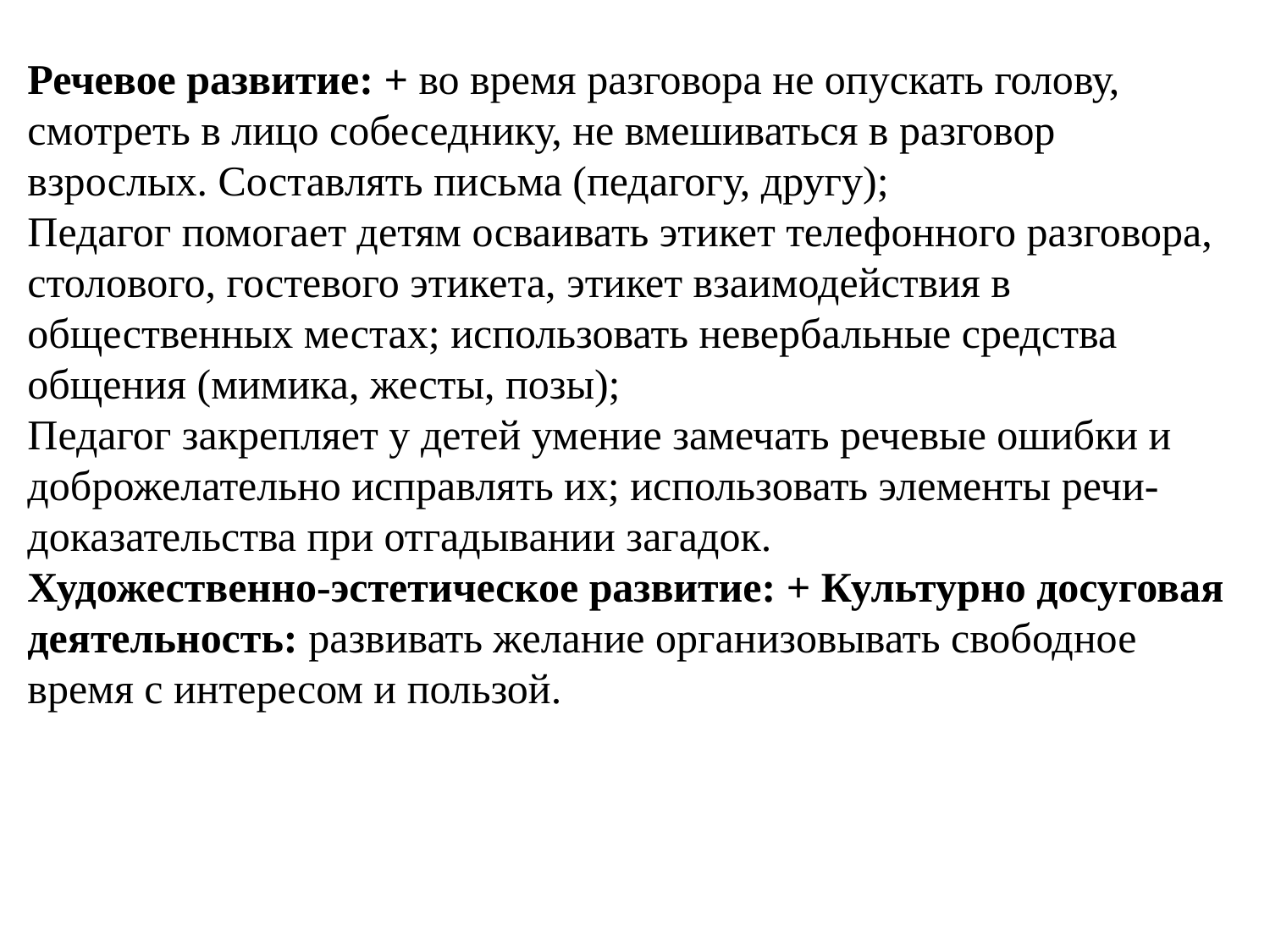

Речевое развитие: + во время разговора не опускать голову, смотреть в лицо собеседнику, не вмешиваться в разговор взрослых. Составлять письма (педагогу, другу);
Педагог помогает детям осваивать этикет телефонного разговора, столового, гостевого этикета, этикет взаимодействия в общественных местах; использовать невербальные средства общения (мимика, жесты, позы);
Педагог закрепляет у детей умение замечать речевые ошибки и доброжелательно исправлять их; использовать элементы речи-доказательства при отгадывании загадок.
Художественно-эстетическое развитие: + Культурно досуговая деятельность: развивать желание организовывать свободное время с интересом и пользой.